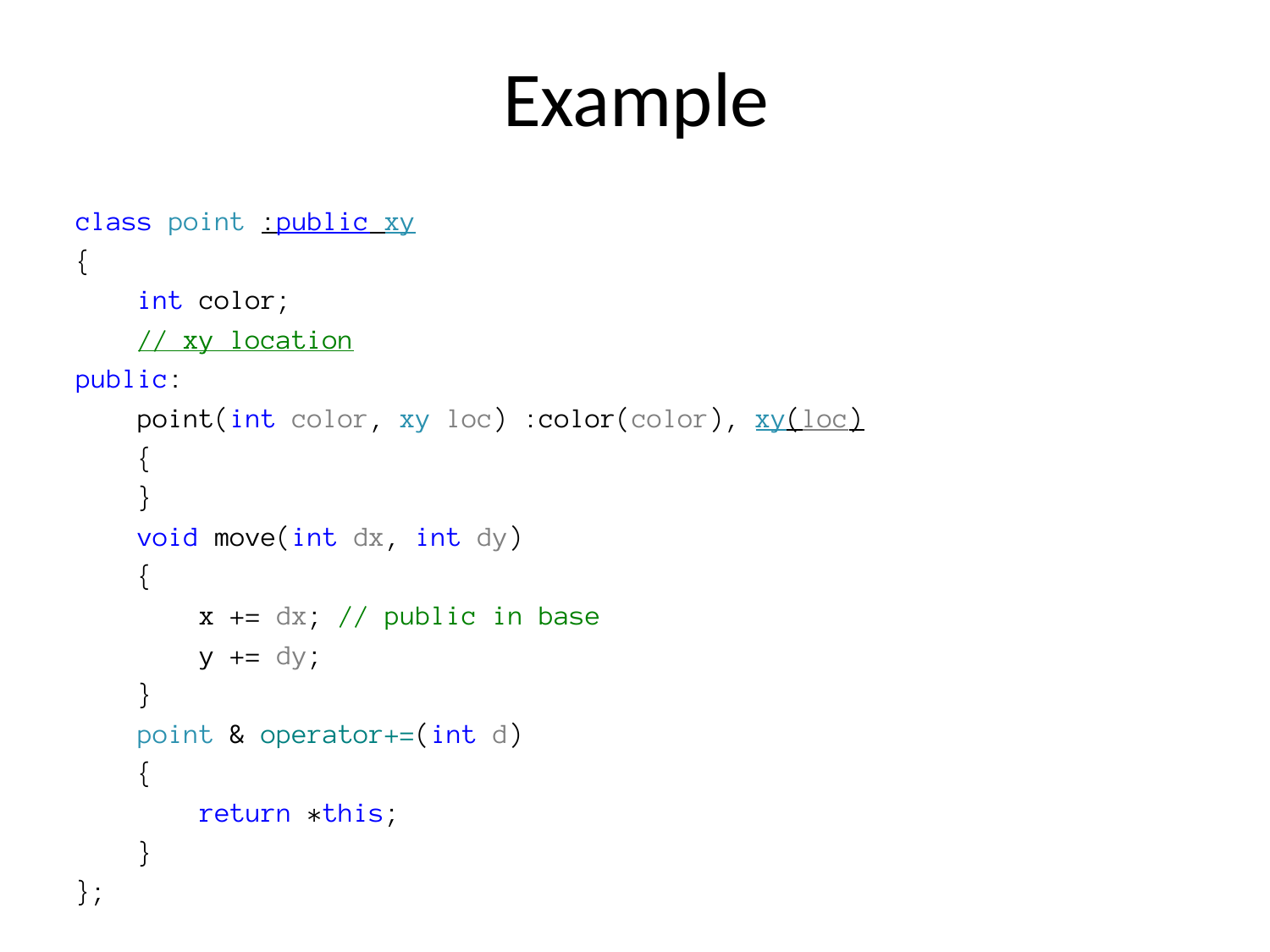

# Example
class point :public xy
{
    int color;
    // xy location
public:
    point(int color, xy loc) :color(color), xy(loc)
    {
    }
    void move(int dx, int dy)
    {
        x += dx; // public in base
        y += dy;
    }
    point & operator+=(int d)
    {
        return *this;
    }
};